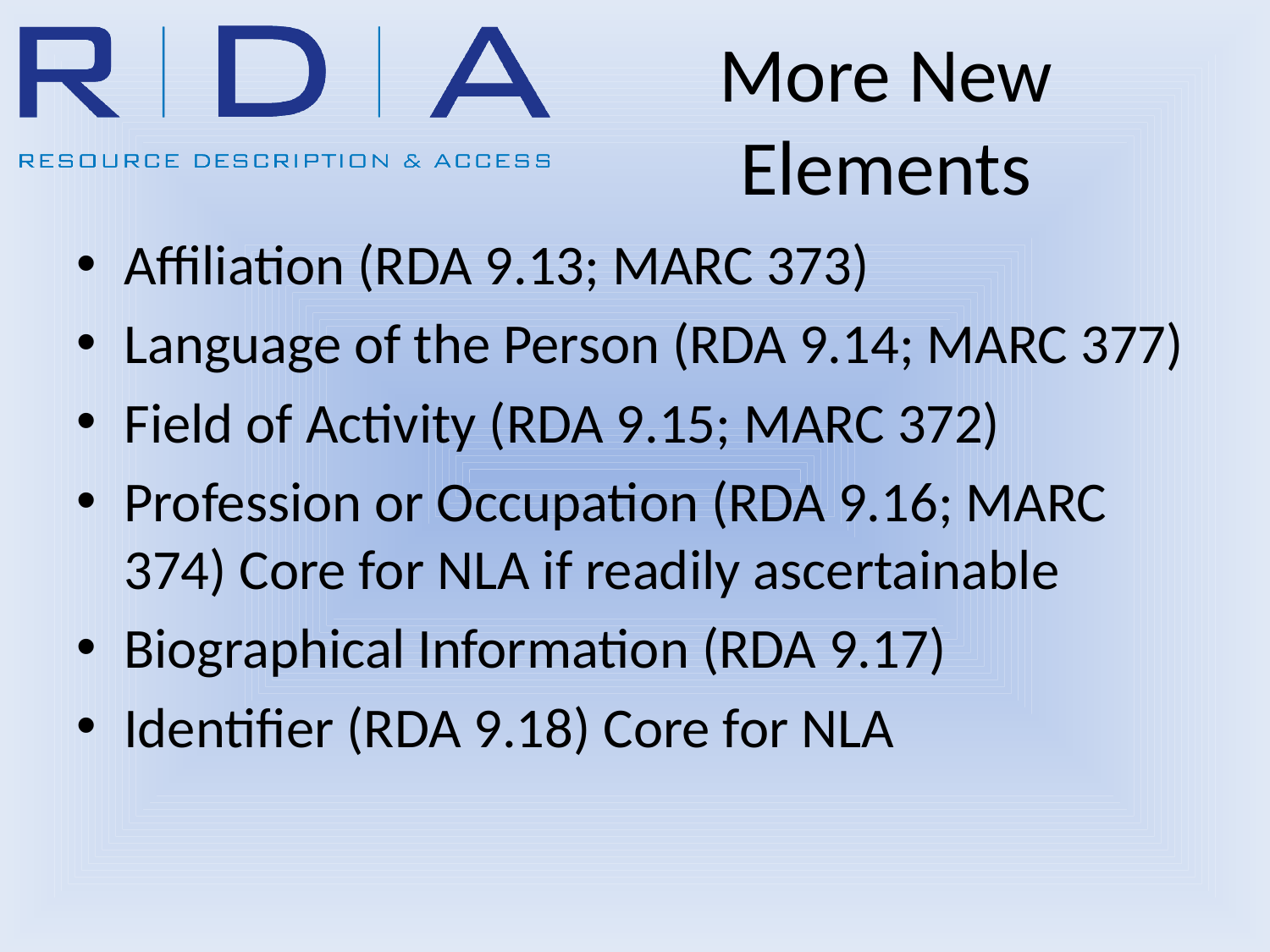

# More New Elements
Affiliation (RDA 9.13; MARC 373)
Language of the Person (RDA 9.14; MARC 377)
Field of Activity (RDA 9.15; MARC 372)
Profession or Occupation (RDA 9.16; MARC 374) Core for NLA if readily ascertainable
Biographical Information (RDA 9.17)
Identifier (RDA 9.18) Core for NLA